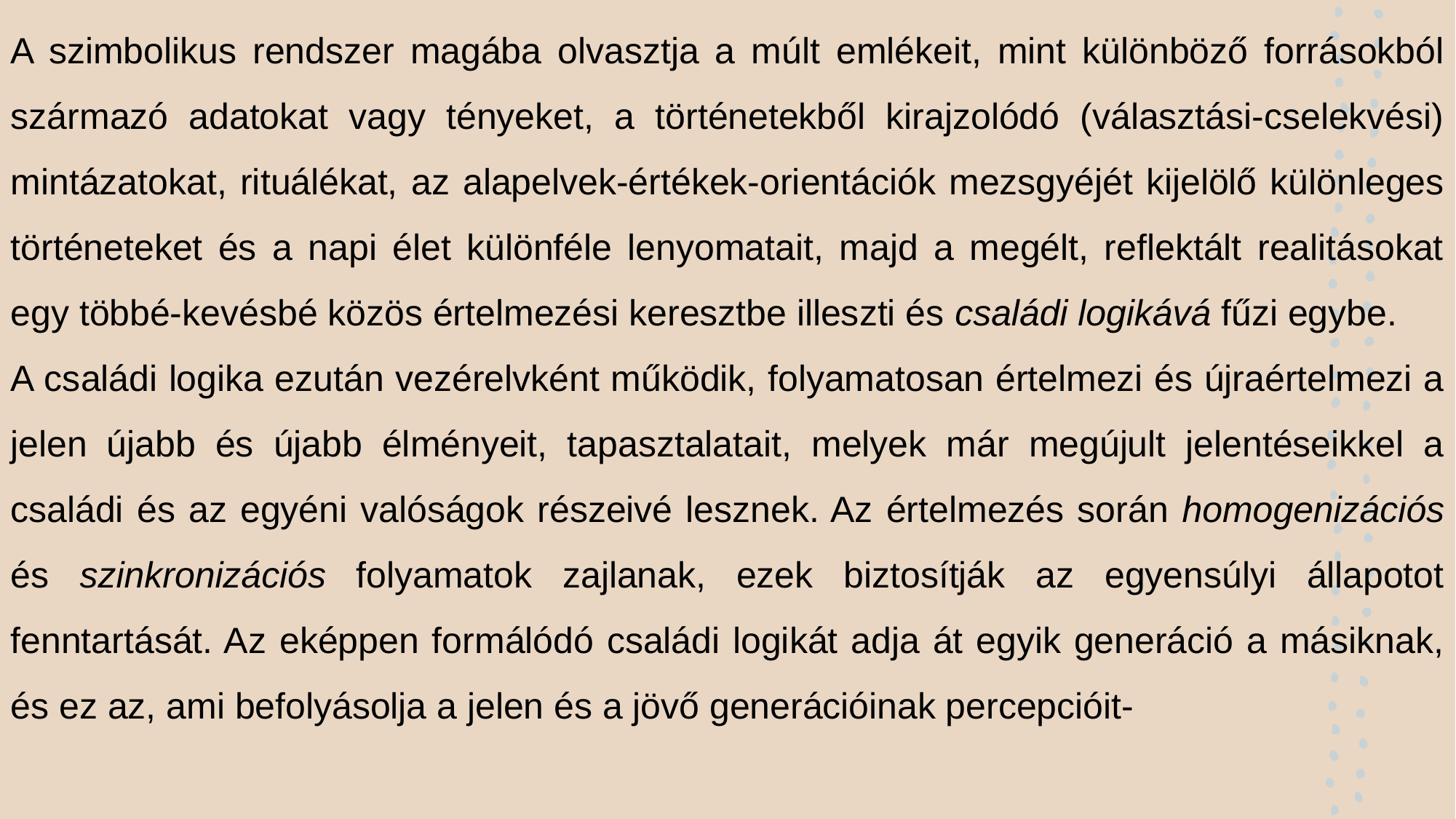

A szimbolikus rendszer magába olvasztja a múlt emlékeit, mint különböző forrásokból származó adatokat vagy tényeket, a történetekből kirajzolódó (választási-cselekvési) mintázatokat, rituálékat, az alapelvek-értékek-orientációk mezsgyéjét kijelölő különleges történeteket és a napi élet különféle lenyomatait, majd a megélt, reflektált realitásokat egy többé-kevésbé közös értelmezési keresztbe illeszti és családi logikává fűzi egybe.
A családi logika ezután vezérelvként működik, folyamatosan értelmezi és újraértelmezi a jelen újabb és újabb élményeit, tapasztalatait, melyek már megújult jelentéseikkel a családi és az egyéni valóságok részeivé lesznek. Az értelmezés során homogenizációs és szinkronizációs folyamatok zajlanak, ezek biztosítják az egyensúlyi állapotot fenntartását. Az eképpen formálódó családi logikát adja át egyik generáció a másiknak, és ez az, ami befolyásolja a jelen és a jövő generációinak percepcióit-